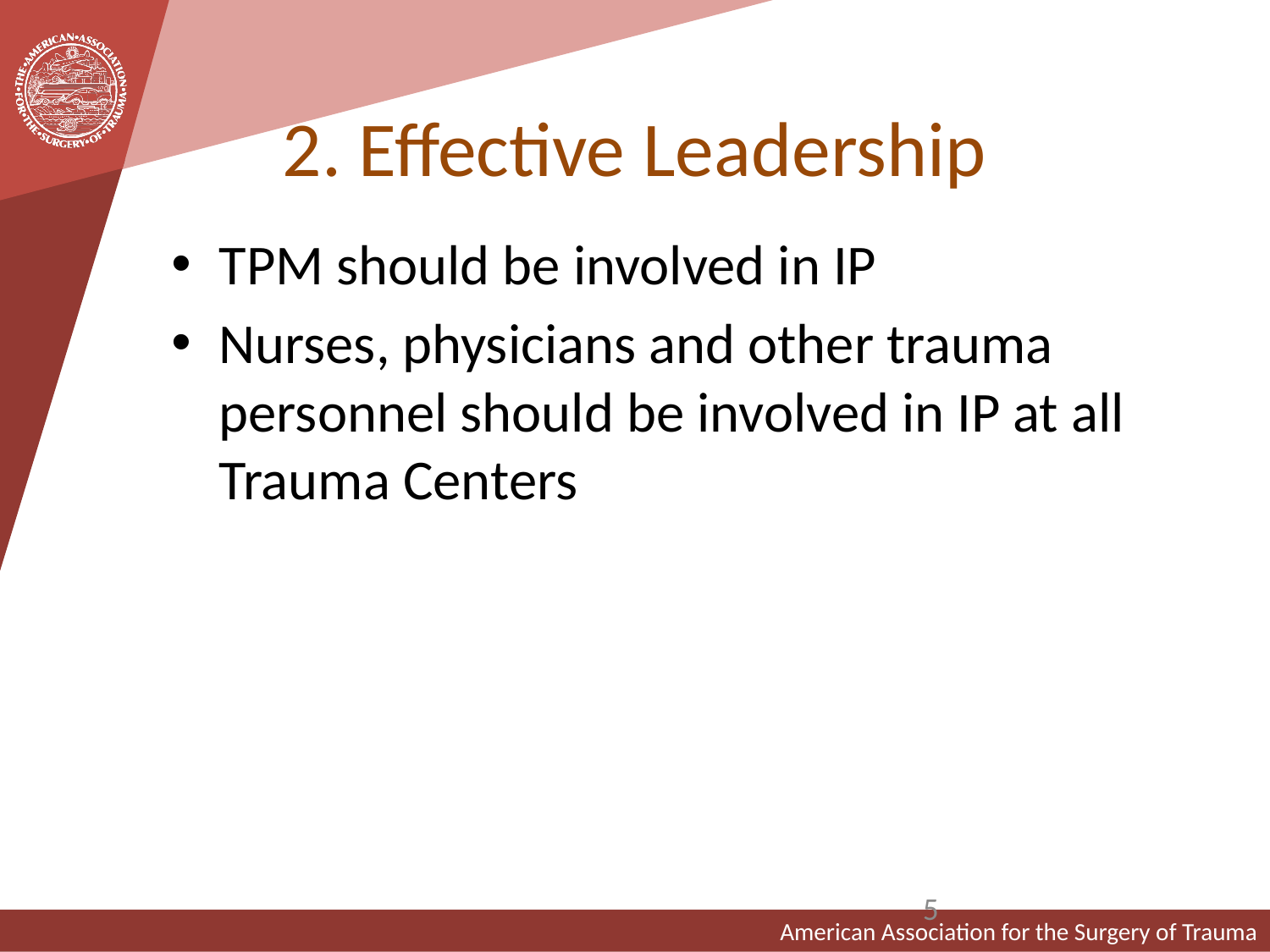

# 2. Effective Leadership
TPM should be involved in IP
Nurses, physicians and other trauma personnel should be involved in IP at all Trauma Centers
5